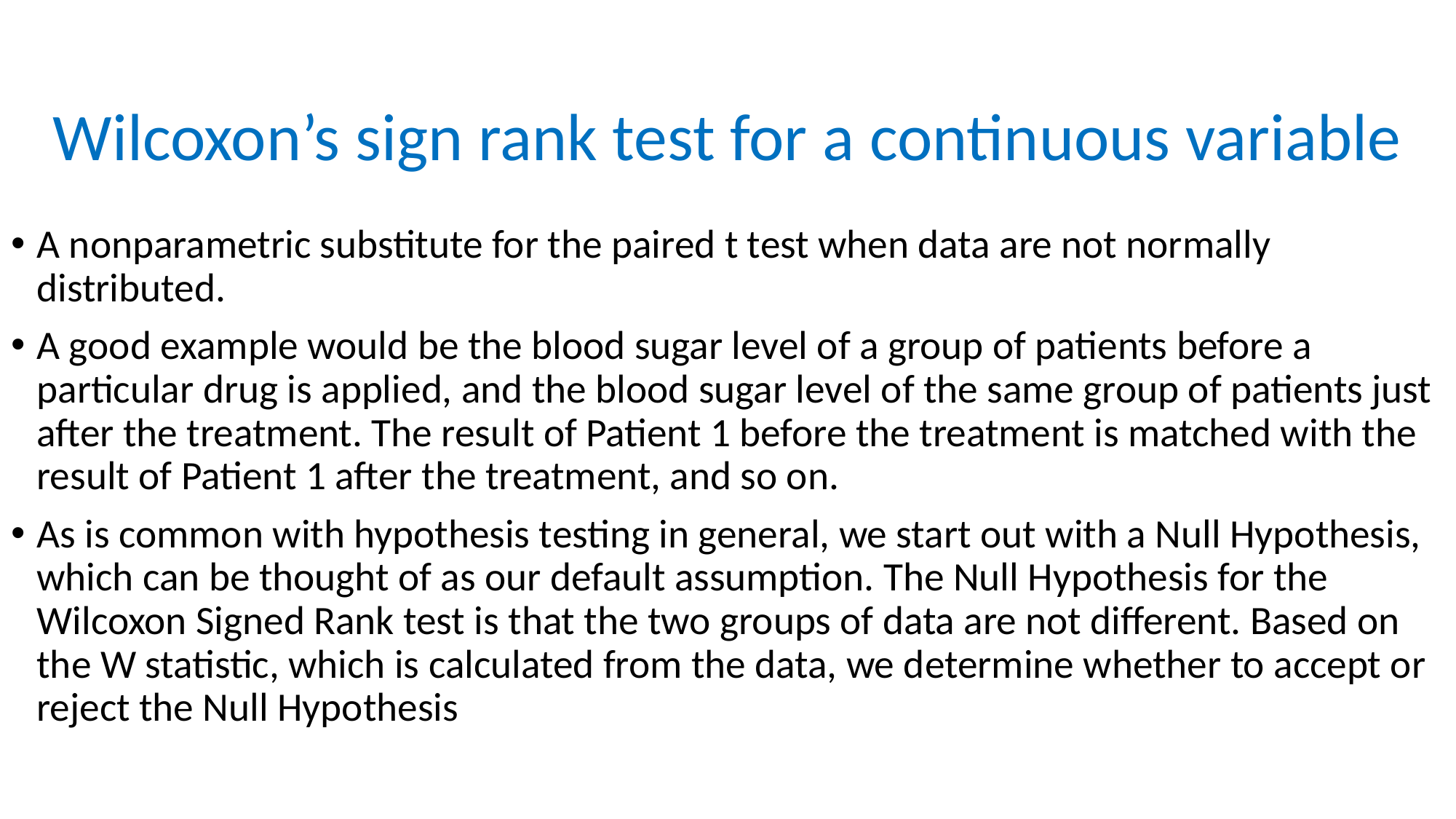

# Wilcoxon’s sign rank test for a continuous variable
A nonparametric substitute for the paired t test when data are not normally distributed.
A good example would be the blood sugar level of a group of patients before a particular drug is applied, and the blood sugar level of the same group of patients just after the treatment. The result of Patient 1 before the treatment is matched with the result of Patient 1 after the treatment, and so on.
As is common with hypothesis testing in general, we start out with a Null Hypothesis, which can be thought of as our default assumption. The Null Hypothesis for the Wilcoxon Signed Rank test is that the two groups of data are not different. Based on the W statistic, which is calculated from the data, we determine whether to accept or reject the Null Hypothesis